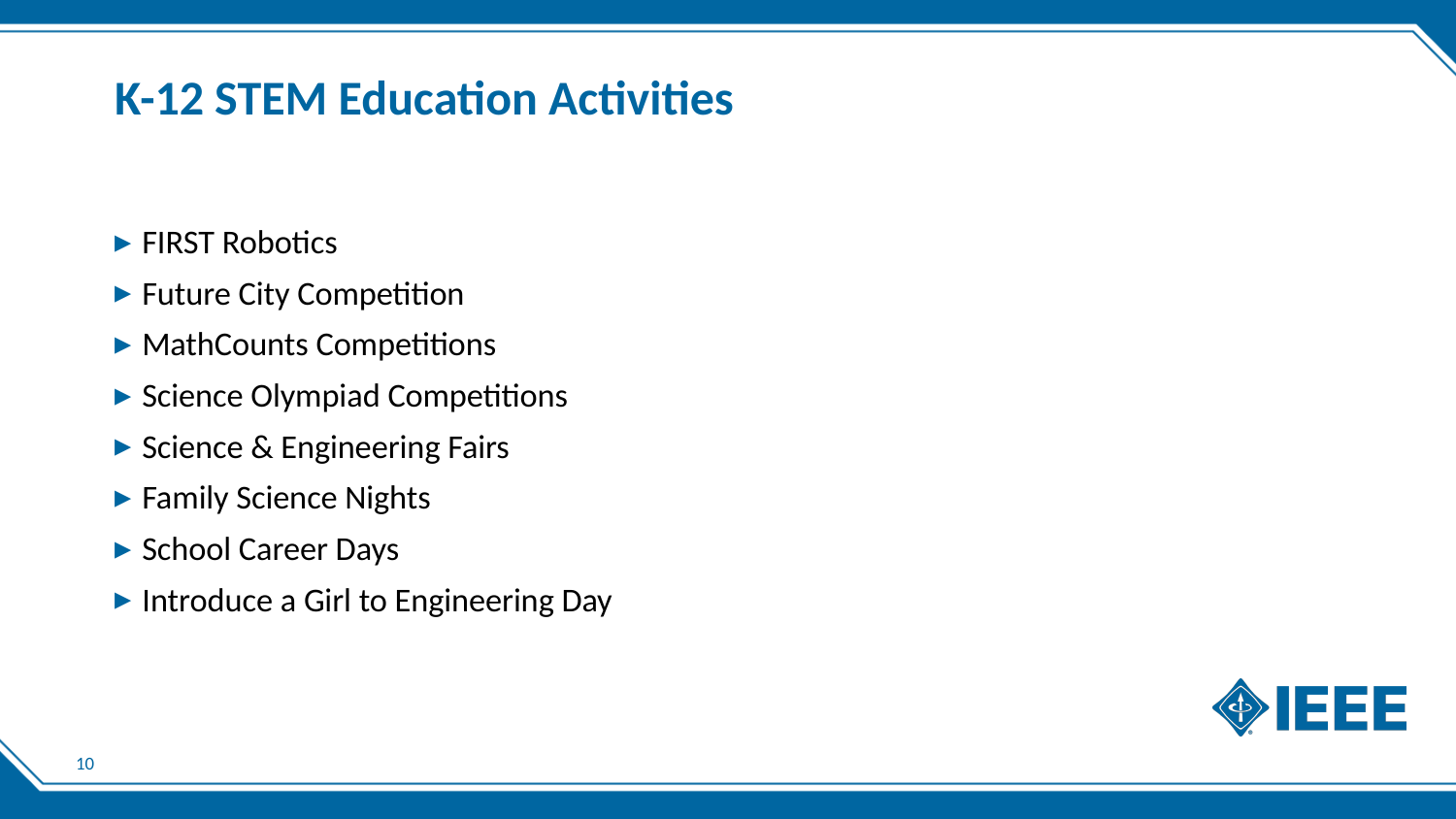

# K-12 STEM Education Activities

FIRST Robotics
Future City Competition
MathCounts Competitions
Science Olympiad Competitions
Science & Engineering Fairs
Family Science Nights
School Career Days
Introduce a Girl to Engineering Day

10